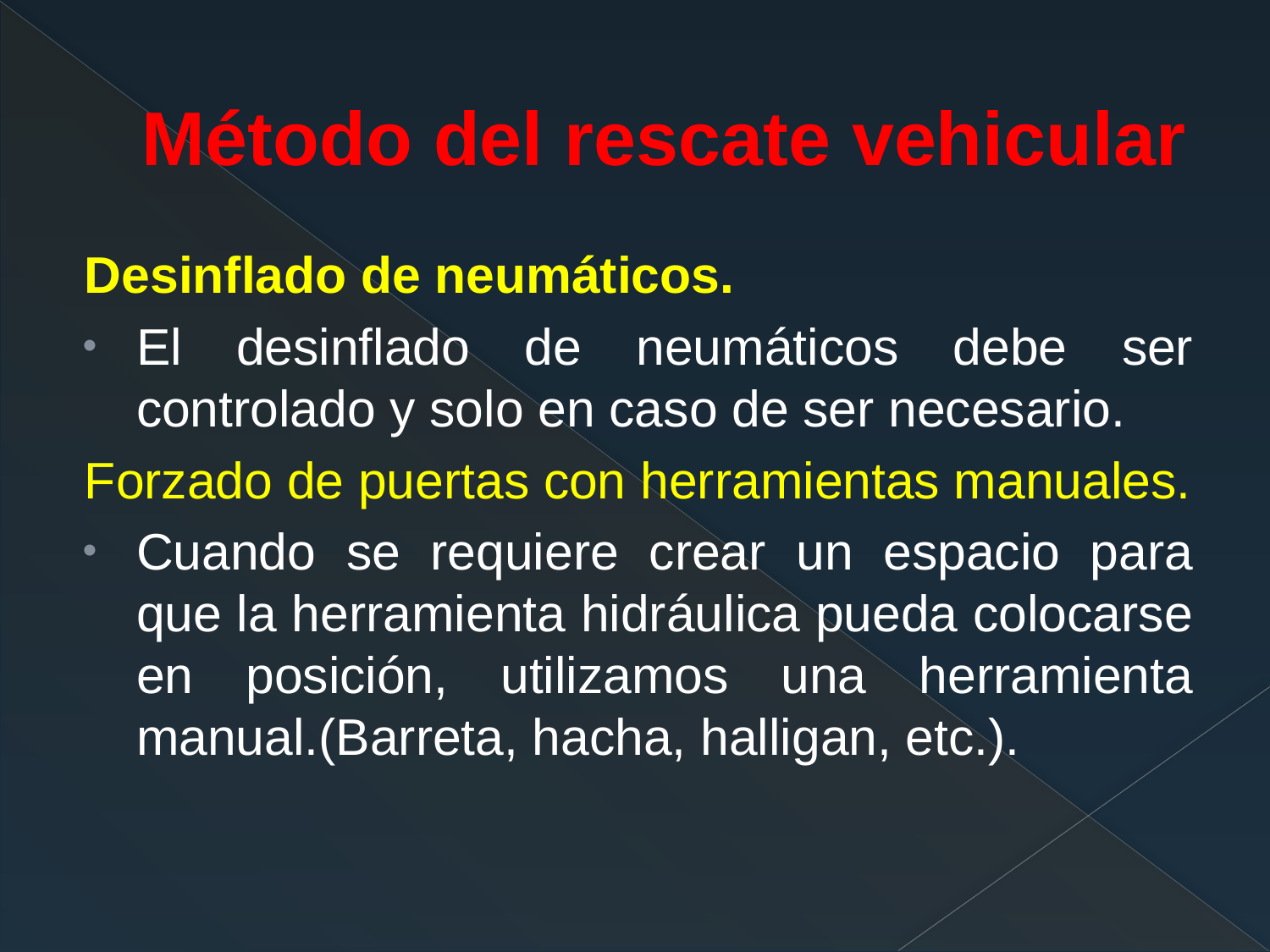

# Método del rescate vehicular
Desinflado de neumáticos.
El desinflado de neumáticos debe ser controlado y solo en caso de ser necesario.
Forzado de puertas con herramientas manuales.
Cuando se requiere crear un espacio para que la herramienta hidráulica pueda colocarse en posición, utilizamos una herramienta manual.(Barreta, hacha, halligan, etc.).